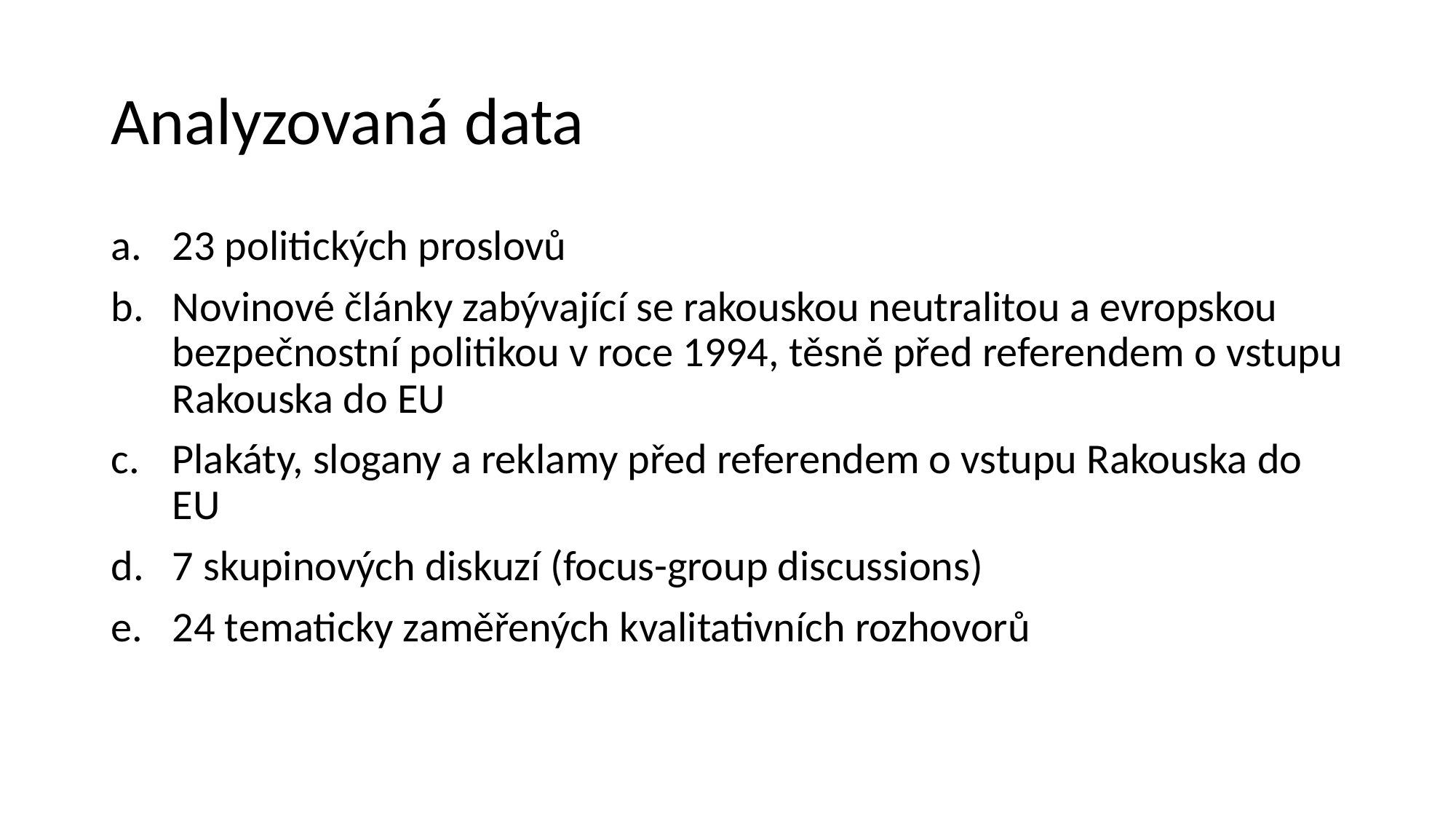

# Analyzovaná data
23 politických proslovů
Novinové články zabývající se rakouskou neutralitou a evropskou bezpečnostní politikou v roce 1994, těsně před referendem o vstupu Rakouska do EU
Plakáty, slogany a reklamy před referendem o vstupu Rakouska do EU
7 skupinových diskuzí (focus-group discussions)
24 tematicky zaměřených kvalitativních rozhovorů